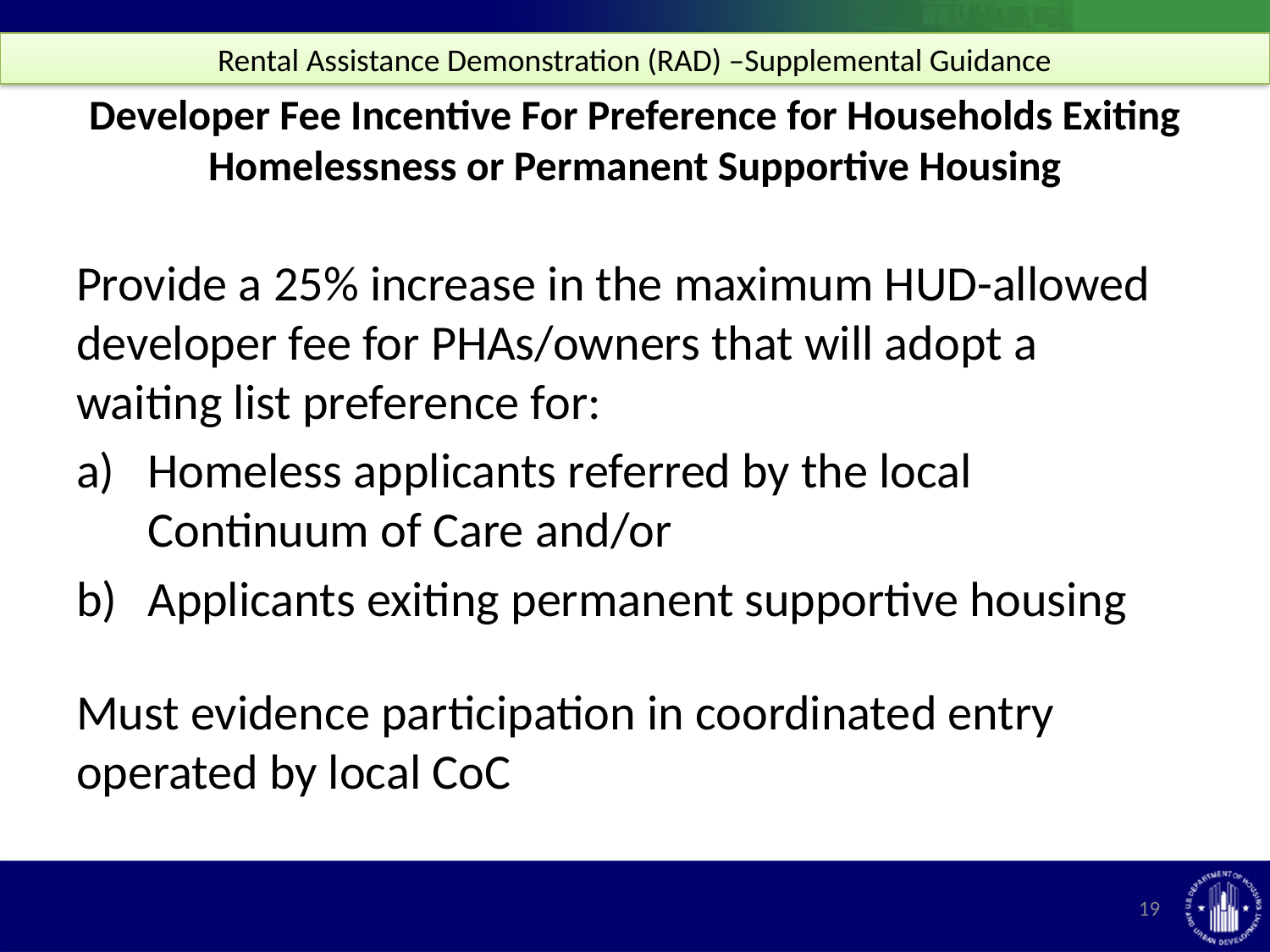

Rental Assistance Demonstration (RAD) –Supplemental Guidance
# Developer Fee Incentive For Preference for Households Exiting Homelessness or Permanent Supportive Housing
Provide a 25% increase in the maximum HUD-allowed developer fee for PHAs/owners that will adopt a waiting list preference for:
Homeless applicants referred by the local Continuum of Care and/or
Applicants exiting permanent supportive housing

Must evidence participation in coordinated entry operated by local CoC

19